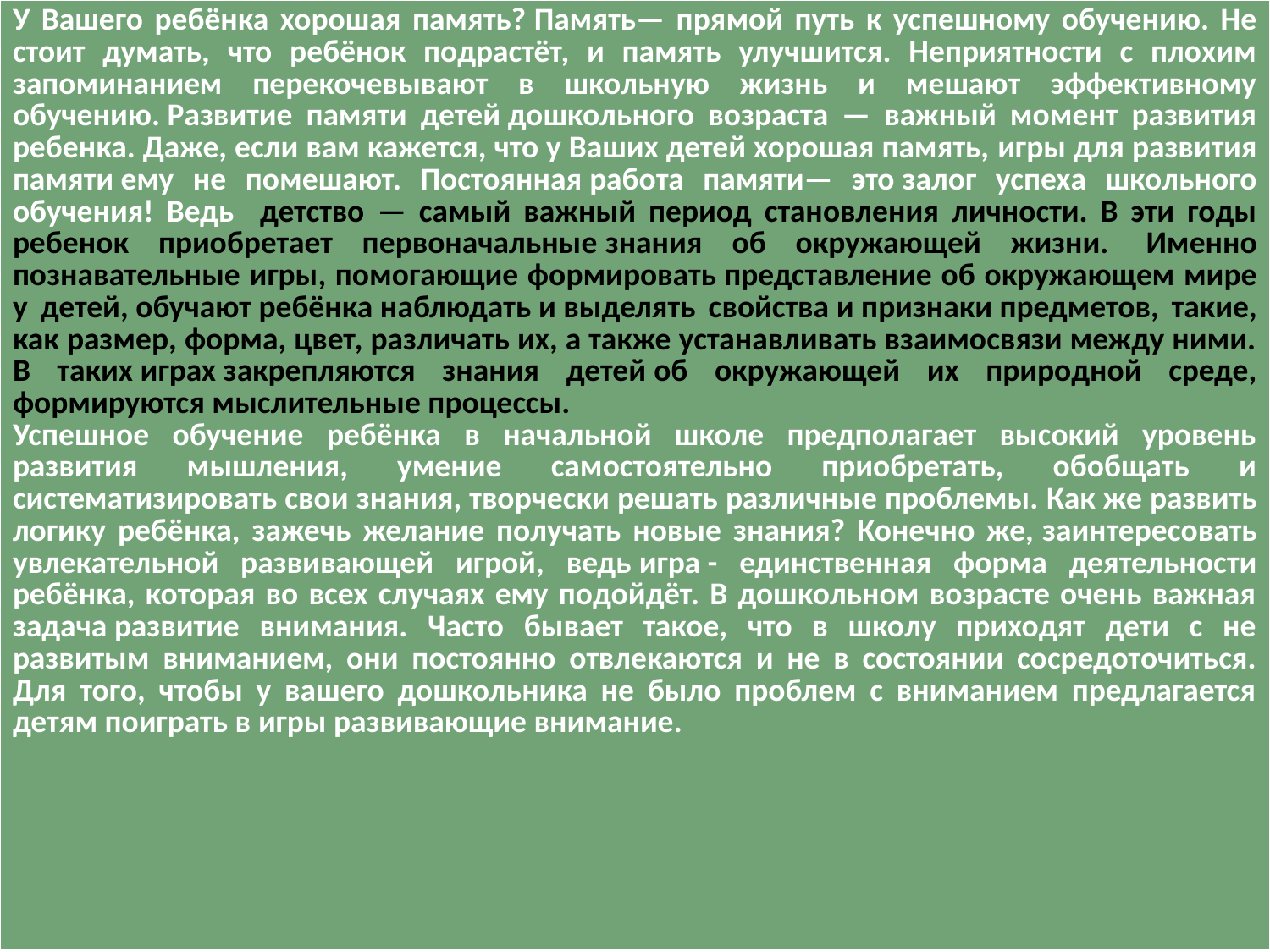

| У Вашего ребёнка хорошая память? Память— прямой путь к успешному обучению. Не стоит думать, что ребёнок подрастёт, и память улучшится. Неприятности с плохим запоминанием перекочевывают в школьную жизнь и мешают эффективному обучению. Развитие памяти детей дошкольного возраста — важный момент развития ребенка. Даже, если вам кажется, что у Ваших детей хорошая память, игры для развития памяти ему не помешают. Постоянная работа памяти— это залог успеха школьного обучения! Ведь детство — самый важный период становления личности. В эти годы ребенок приобретает первоначальные знания об окружающей жизни.  Именно познавательные игры, помогающие формировать представление об окружающем мире у детей, обучают ребёнка наблюдать и выделять свойства и признаки предметов, такие, как размер, форма, цвет, различать их, а также устанавливать взаимосвязи между ними. В таких играх закрепляются знания детей об окружающей их природной среде, формируются мыслительные процессы. Успешное обучение ребёнка в начальной школе предполагает высокий уровень развития мышления, умение самостоятельно приобретать, обобщать и систематизировать свои знания, творчески решать различные проблемы. Как же развить логику ребёнка, зажечь желание получать новые знания? Конечно же, заинтересовать увлекательной развивающей игрой, ведь игра - единственная форма деятельности ребёнка, которая во всех случаях ему подойдёт. В дошкольном возрасте очень важная задача развитие внимания. Часто бывает такое, что в школу приходят дети с не развитым вниманием, они постоянно отвлекаются и не в состоянии сосредоточиться. Для того, чтобы у вашего дошкольника не было проблем с вниманием предлагается детям поиграть в игры развивающие внимание. |
| --- |
#